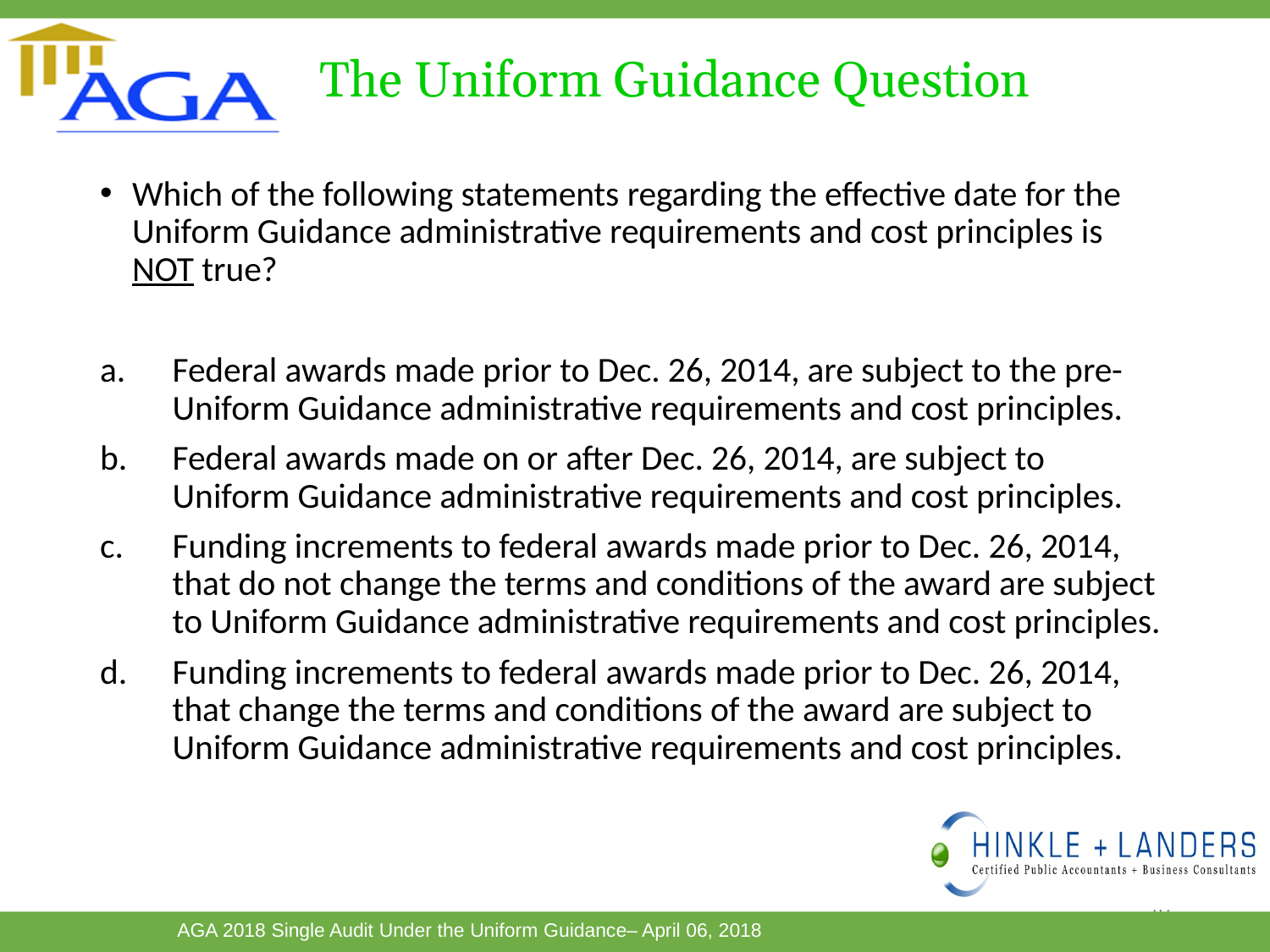

# The Uniform Guidance Question
Which of the following statements regarding the effective date for the Uniform Guidance administrative requirements and cost principles is NOT true?

Federal awards made prior to Dec. 26, 2014, are subject to the pre-Uniform Guidance administrative requirements and cost principles.
Federal awards made on or after Dec. 26, 2014, are subject to Uniform Guidance administrative requirements and cost principles.
Funding increments to federal awards made prior to Dec. 26, 2014, that do not change the terms and conditions of the award are subject to Uniform Guidance administrative requirements and cost principles.
Funding increments to federal awards made prior to Dec. 26, 2014, that change the terms and conditions of the award are subject to Uniform Guidance administrative requirements and cost principles.

10